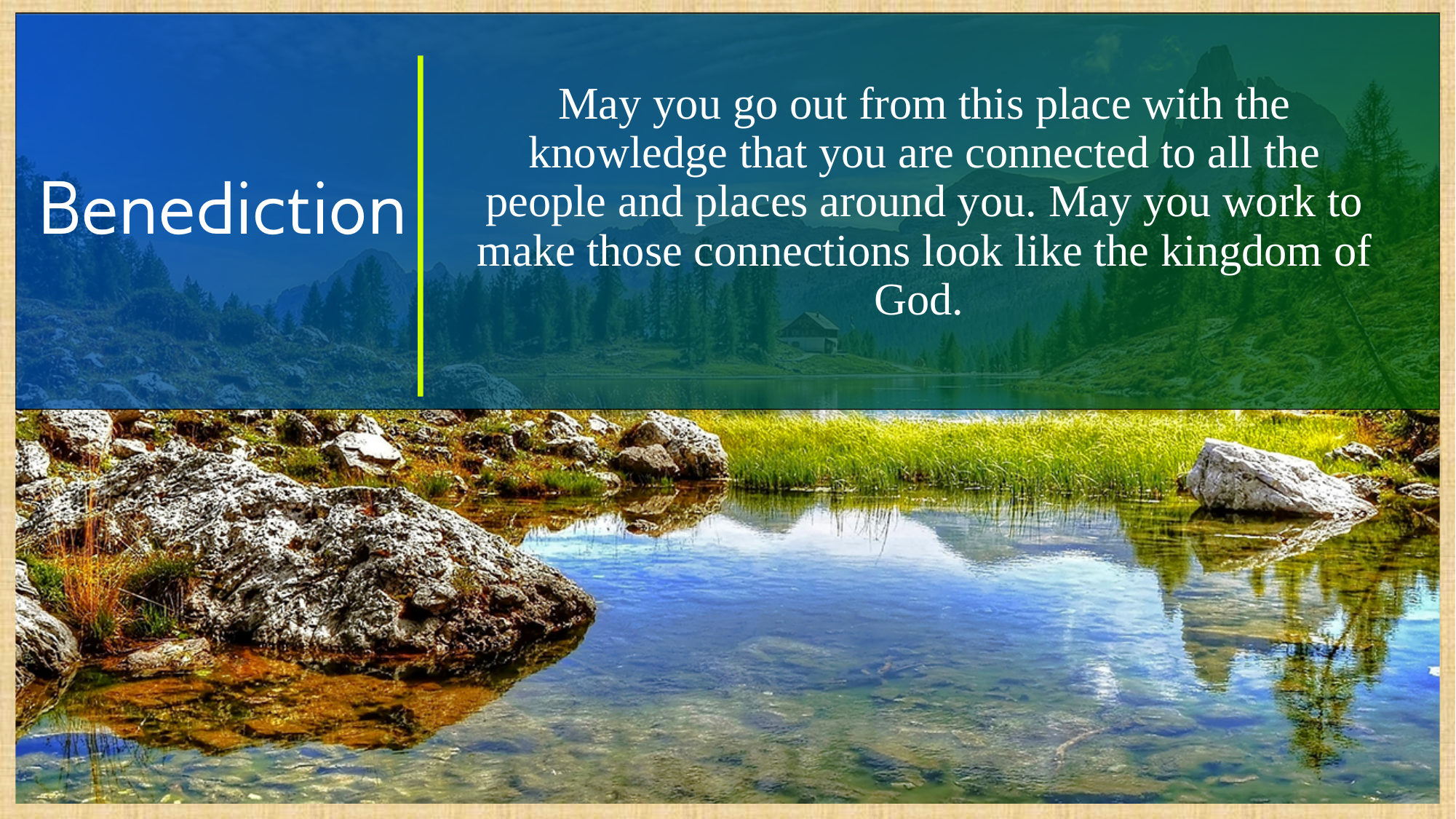

May you go out from this place with the knowledge that you are connected to all the people and places around you. May you work to make those connections look like the kingdom of God.
# Benediction